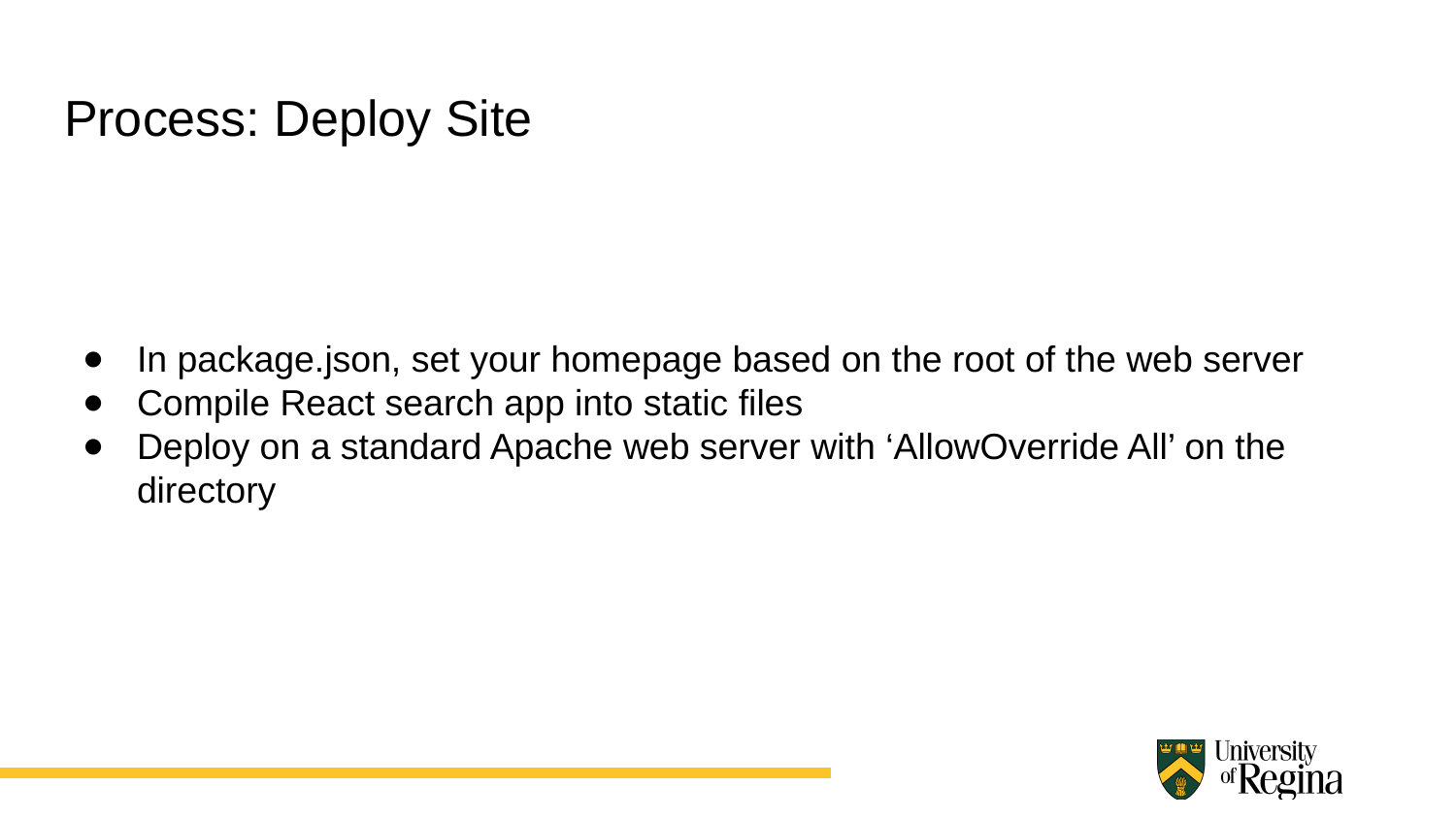

# Process: Deploy Site
In package.json, set your homepage based on the root of the web server
Compile React search app into static files
Deploy on a standard Apache web server with ‘AllowOverride All’ on the directory